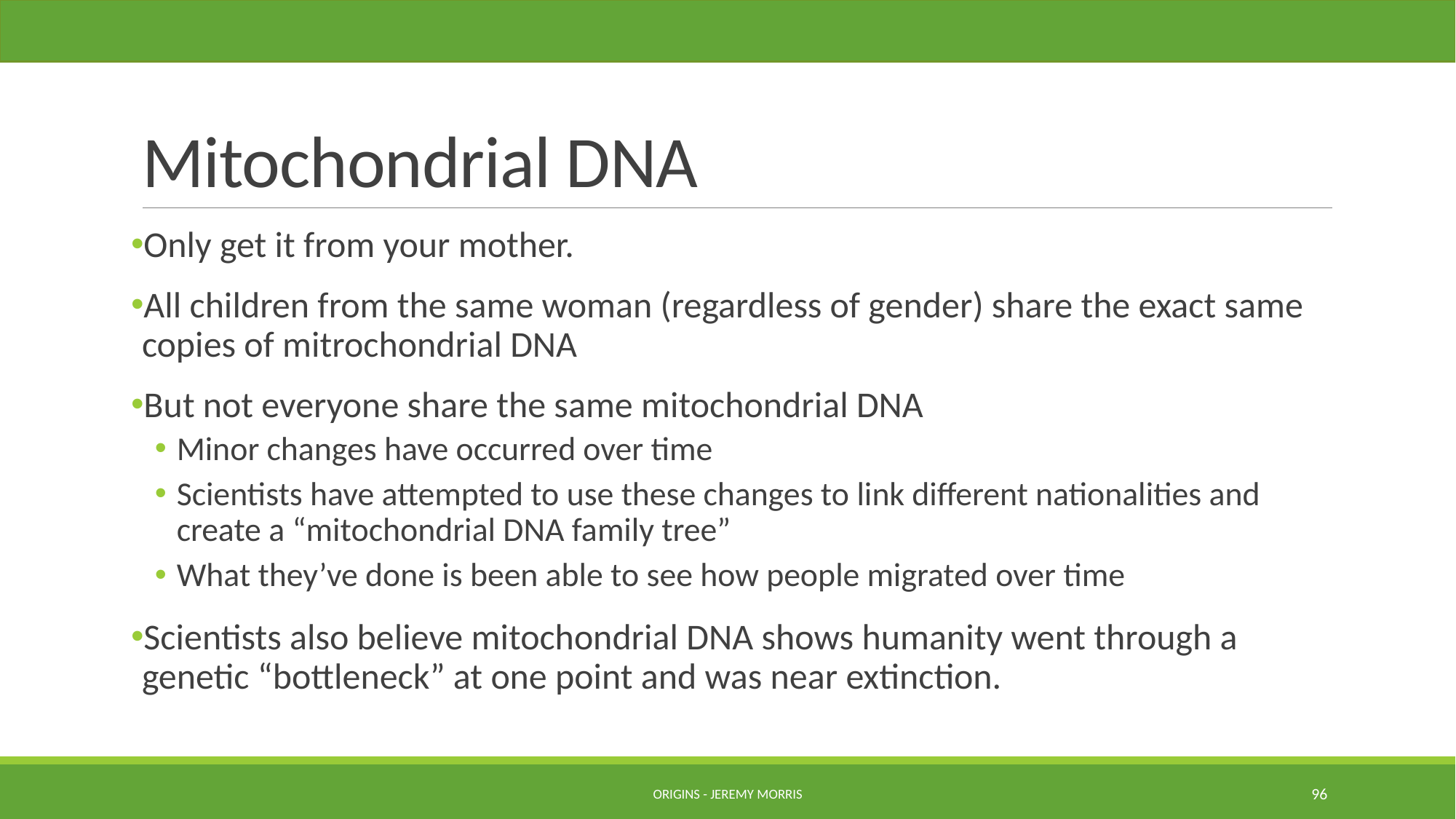

# Mitochondrial DNA
Only get it from your mother.
All children from the same woman (regardless of gender) share the exact same copies of mitrochondrial DNA
But not everyone share the same mitochondrial DNA
Minor changes have occurred over time
Scientists have attempted to use these changes to link different nationalities and create a “mitochondrial DNA family tree”
What they’ve done is been able to see how people migrated over time
Scientists also believe mitochondrial DNA shows humanity went through a genetic “bottleneck” at one point and was near extinction.
Origins - Jeremy Morris
96